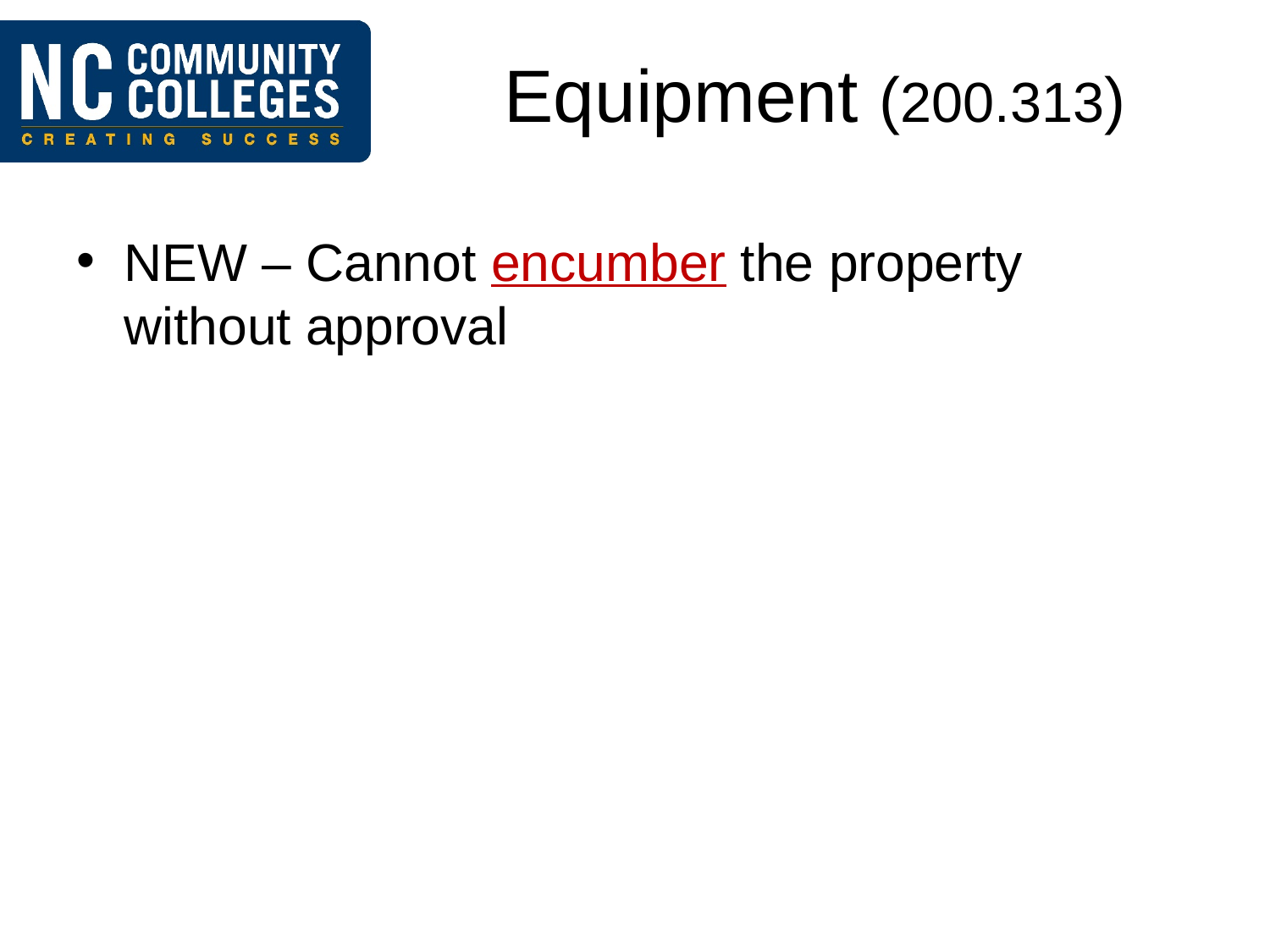

# Equipment (200.313)
NEW – Cannot encumber the property without approval